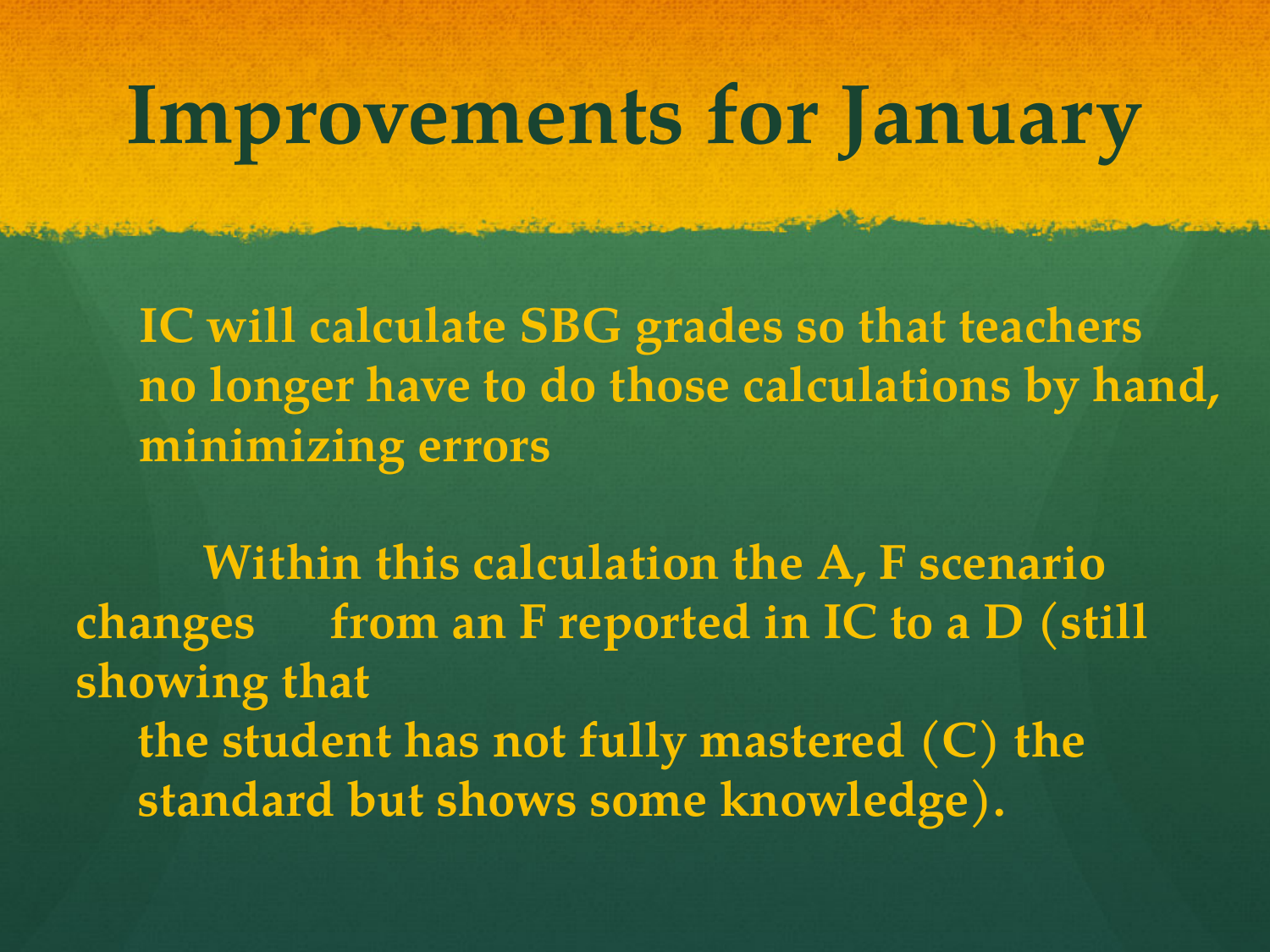

# Improvements for January

IC will calculate SBG grades so that teachers
no longer have to do those calculations by hand, minimizing errors

	Within this calculation the A, F scenario changes 	from an F reported in IC to a D (still showing that
     the student has not fully mastered (C) the
     standard but shows some knowledge).